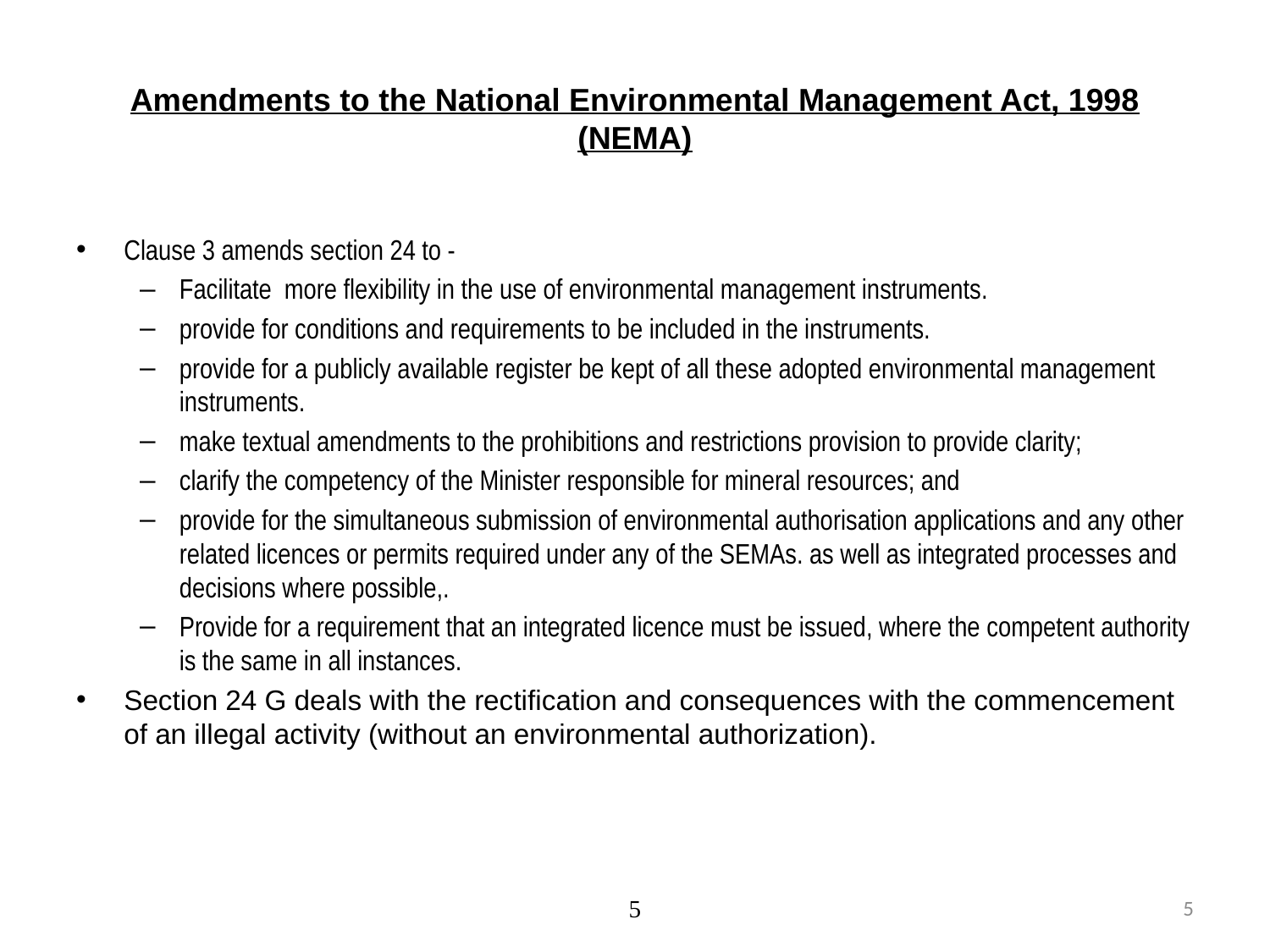

# Amendments to the National Environmental Management Act, 1998 (NEMA)

Clause 3 amends section 24 to -
Facilitate  more flexibility in the use of environmental management instruments.
provide for conditions and requirements to be included in the instruments.
provide for a publicly available register be kept of all these adopted environmental management  instruments.
make textual amendments to the prohibitions and restrictions provision to provide clarity;
clarify the competency of the Minister responsible for mineral resources; and
provide for the simultaneous submission of environmental authorisation applications and any other related licences or permits required under any of the SEMAs. as well as integrated processes and decisions where possible,.
Provide for a requirement that an integrated licence must be issued, where the competent authority is the same in all instances.
Section 24 G deals with the rectification and consequences with the commencement of an illegal activity (without an environmental authorization).

5
5